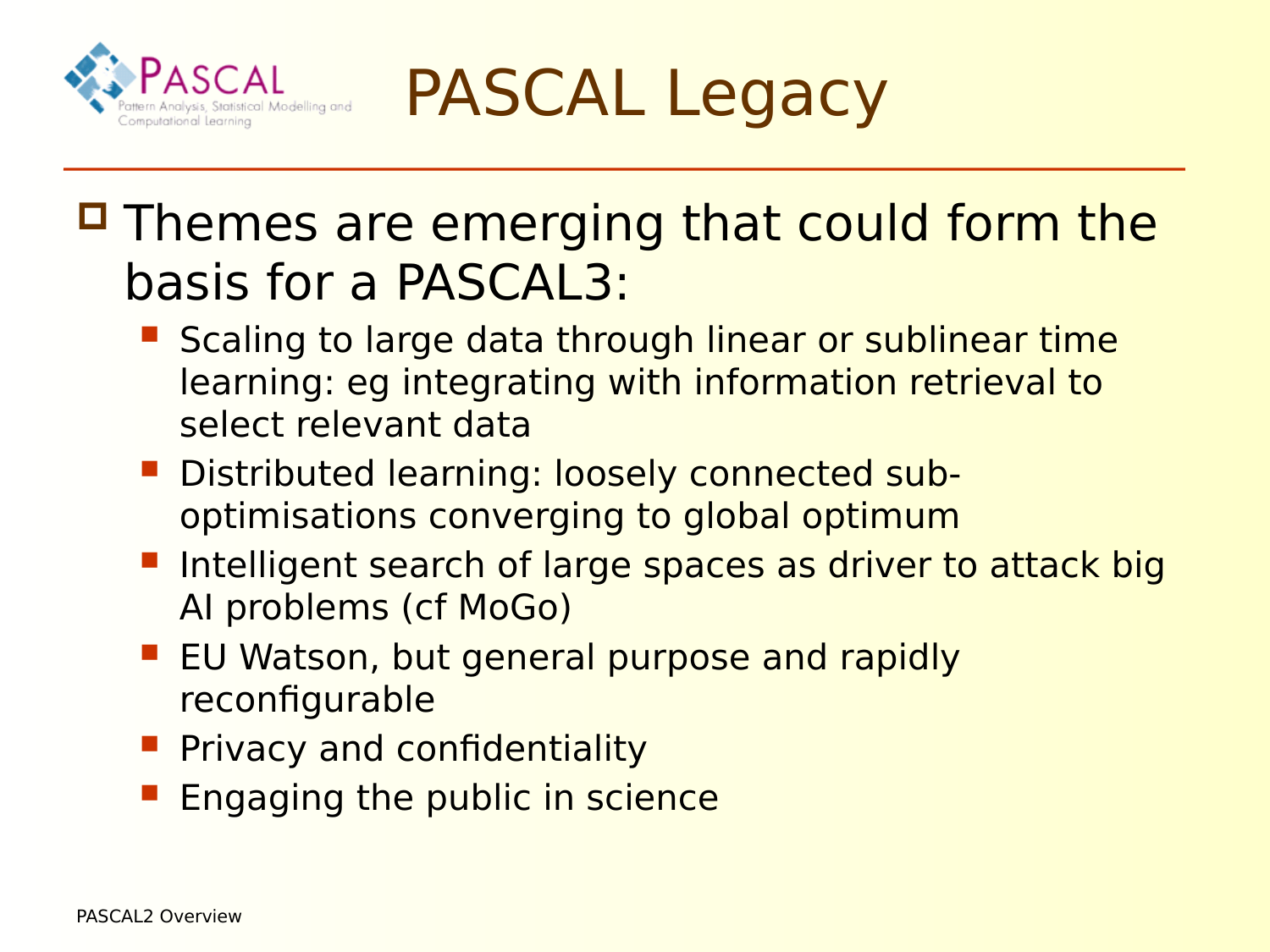

# PASCAL Legacy
Themes are emerging that could form the basis for a PASCAL3:
Scaling to large data through linear or sublinear time learning: eg integrating with information retrieval to select relevant data
Distributed learning: loosely connected sub-optimisations converging to global optimum
Intelligent search of large spaces as driver to attack big AI problems (cf MoGo)
EU Watson, but general purpose and rapidly reconfigurable
Privacy and confidentiality
Engaging the public in science

PASCAL2 Overview